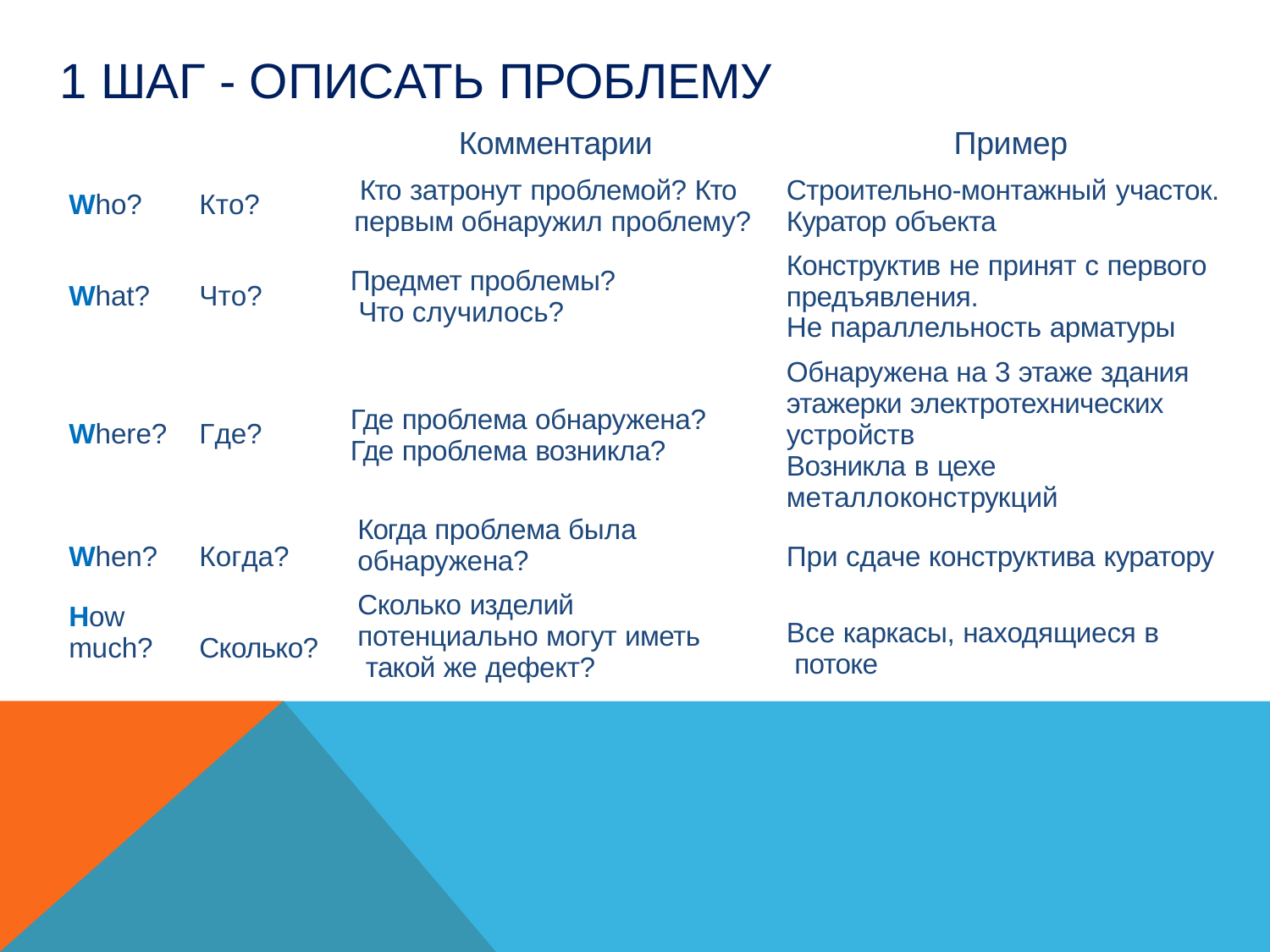

# 1 ШАГ - Описать проблему
Комментарии
Кто затронут проблемой? Кто  первым обнаружил проблему?
Пример
Строительно-монтажный участок.  Куратор объекта
Конструктив не принят с первого  предъявления.
Не параллельность арматуры
Обнаружена на 3 этаже здания  этажерки электротехнических  устройств
Возникла в цехе  металлоконструкций
Who?
Кто?
Предмет проблемы?  Что случилось?
What?
Что?
Где проблема обнаружена?  Где проблема возникла?
Where?
Где?
Когда проблема была  обнаружена?
Сколько изделий  потенциально могут иметь  такой же дефект?
When?
Когда?
При сдаче конструктива куратору
How  much?
Все каркасы, находящиеся в  потоке
Сколько?